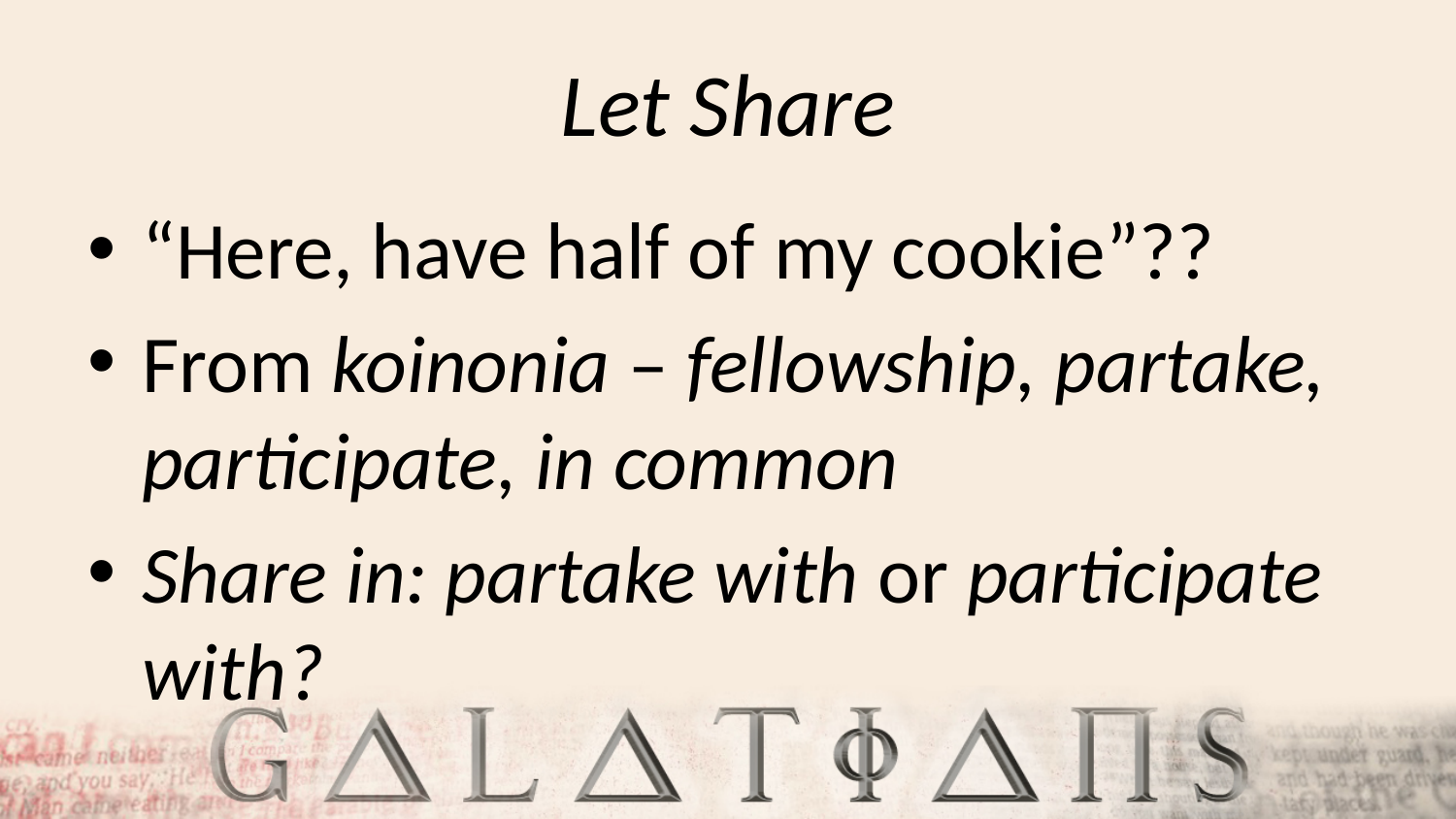

# Let Share
“Here, have half of my cookie”??
From koinonia – fellowship, partake, participate, in common
Share in: partake with or participate with?